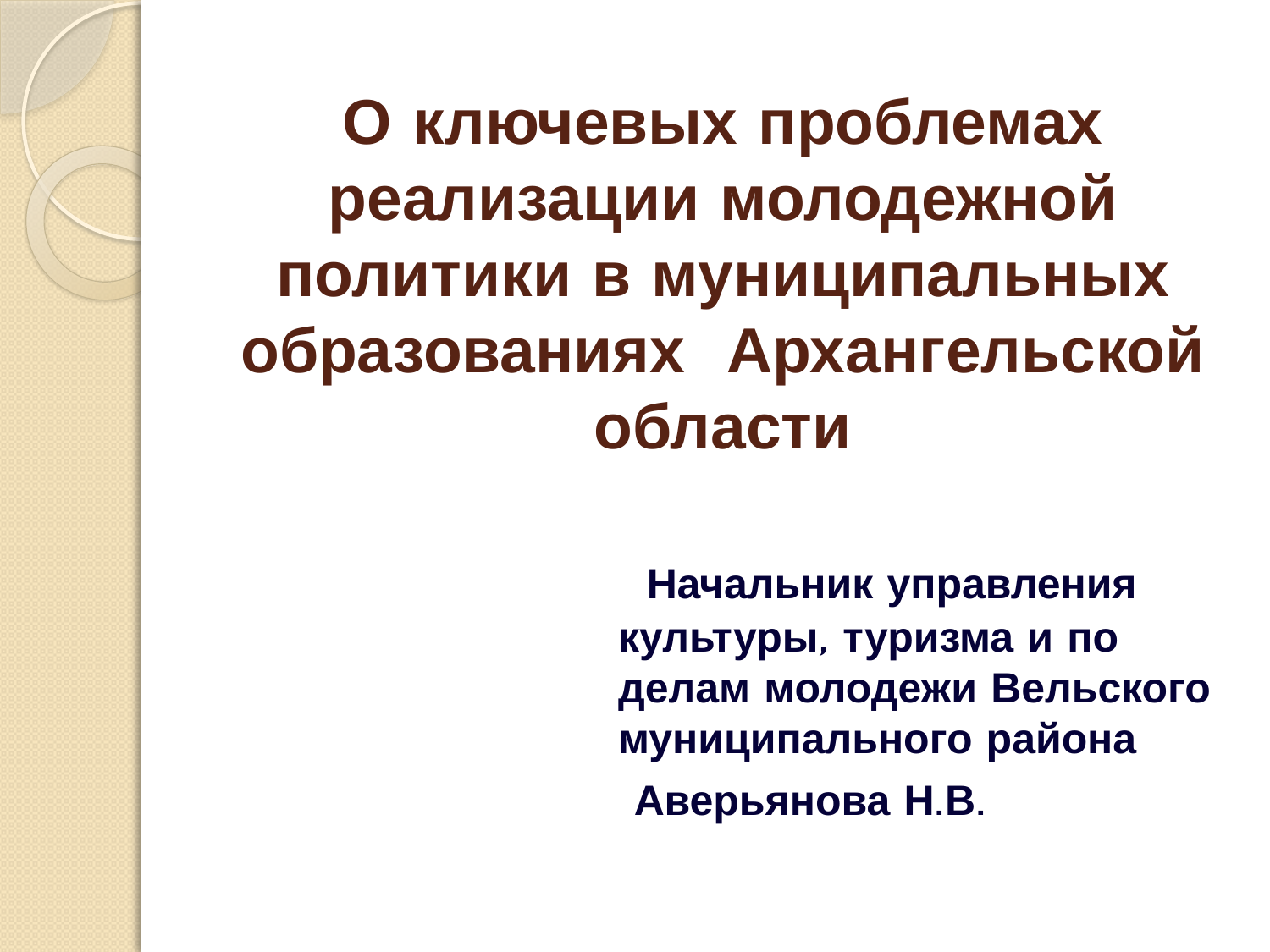

# О ключевых проблемах реализации молодежной политики в муниципальных образованиях  Архангельской области
    Начальник управления культуры, туризма и по делам молодежи Вельского муниципального района
    Аверьянова Н.В.